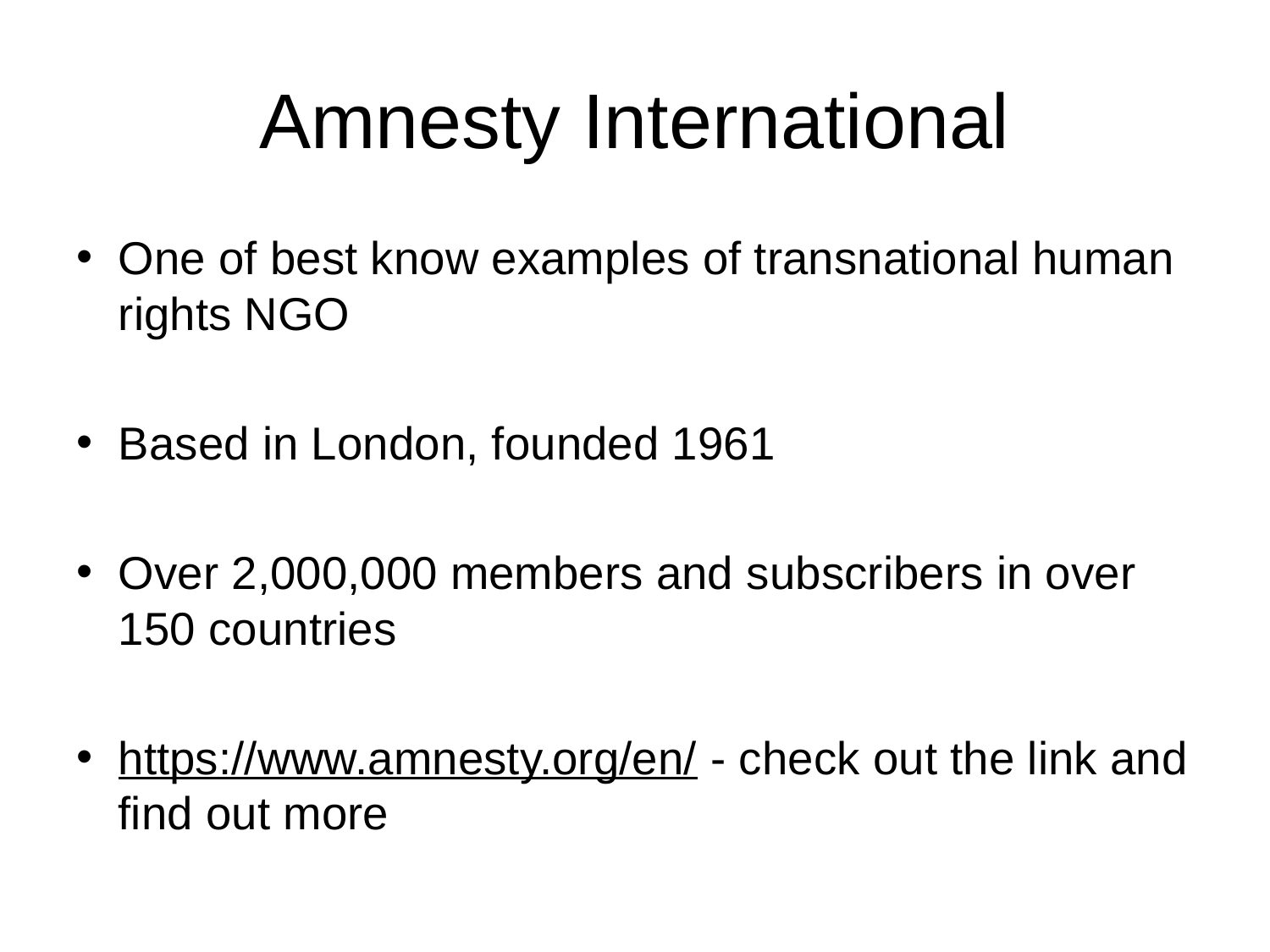

# Amnesty International
One of best know examples of transnational human rights NGO

Based in London, founded 1961

Over 2,000,000 members and subscribers in over 150 countries

https://www.amnesty.org/en/ - check out the link and find out more